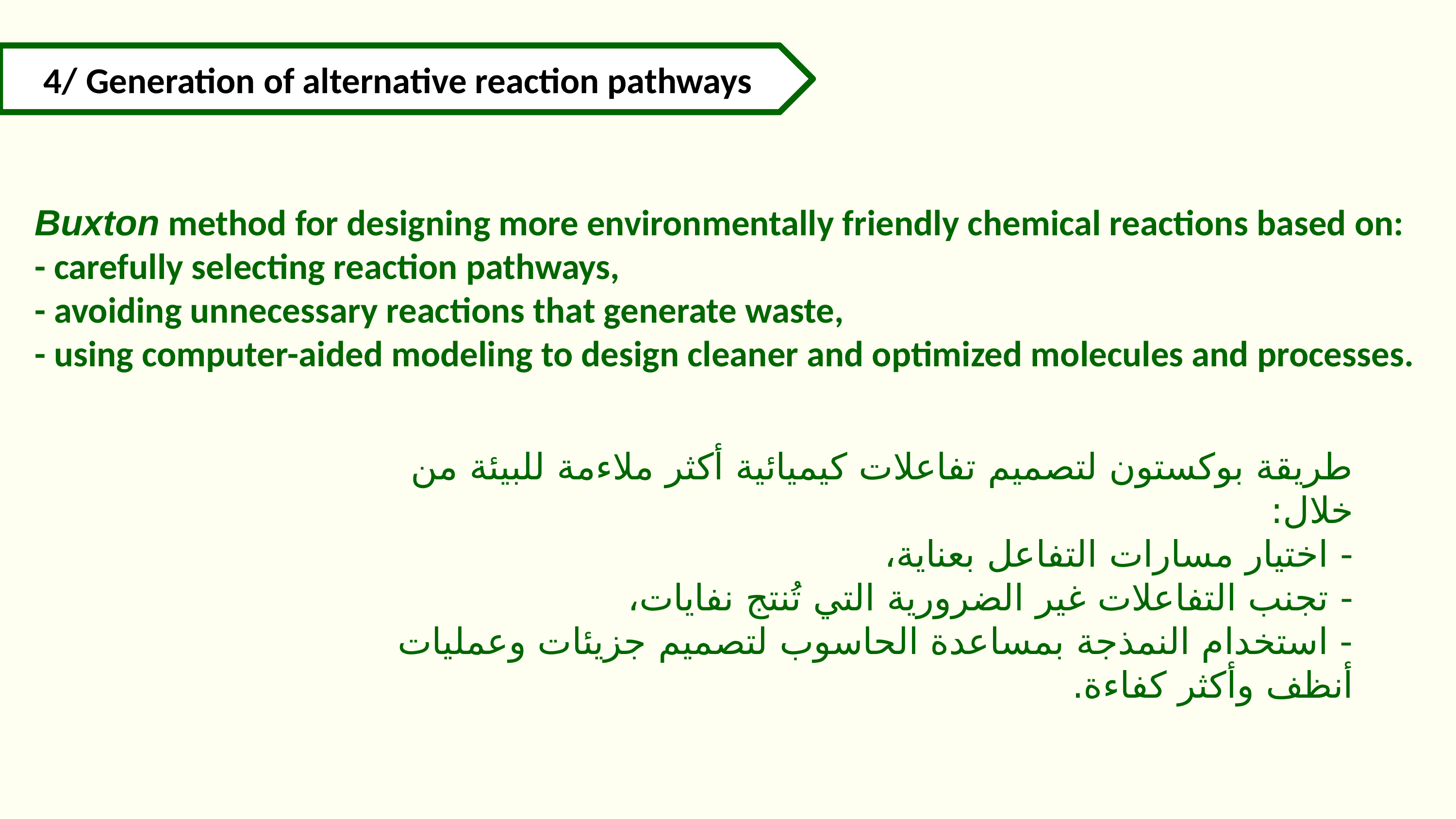

4/ Generation of alternative reaction pathways
Buxton method for designing more environmentally friendly chemical reactions based on:
- carefully selecting reaction pathways,
- avoiding unnecessary reactions that generate waste,
- using computer-aided modeling to design cleaner and optimized molecules and processes.
طريقة بوكستون لتصميم تفاعلات كيميائية أكثر ملاءمة للبيئة من خلال:
- اختيار مسارات التفاعل بعناية،
- تجنب التفاعلات غير الضرورية التي تُنتج نفايات،
- استخدام النمذجة بمساعدة الحاسوب لتصميم جزيئات وعمليات أنظف وأكثر كفاءة.